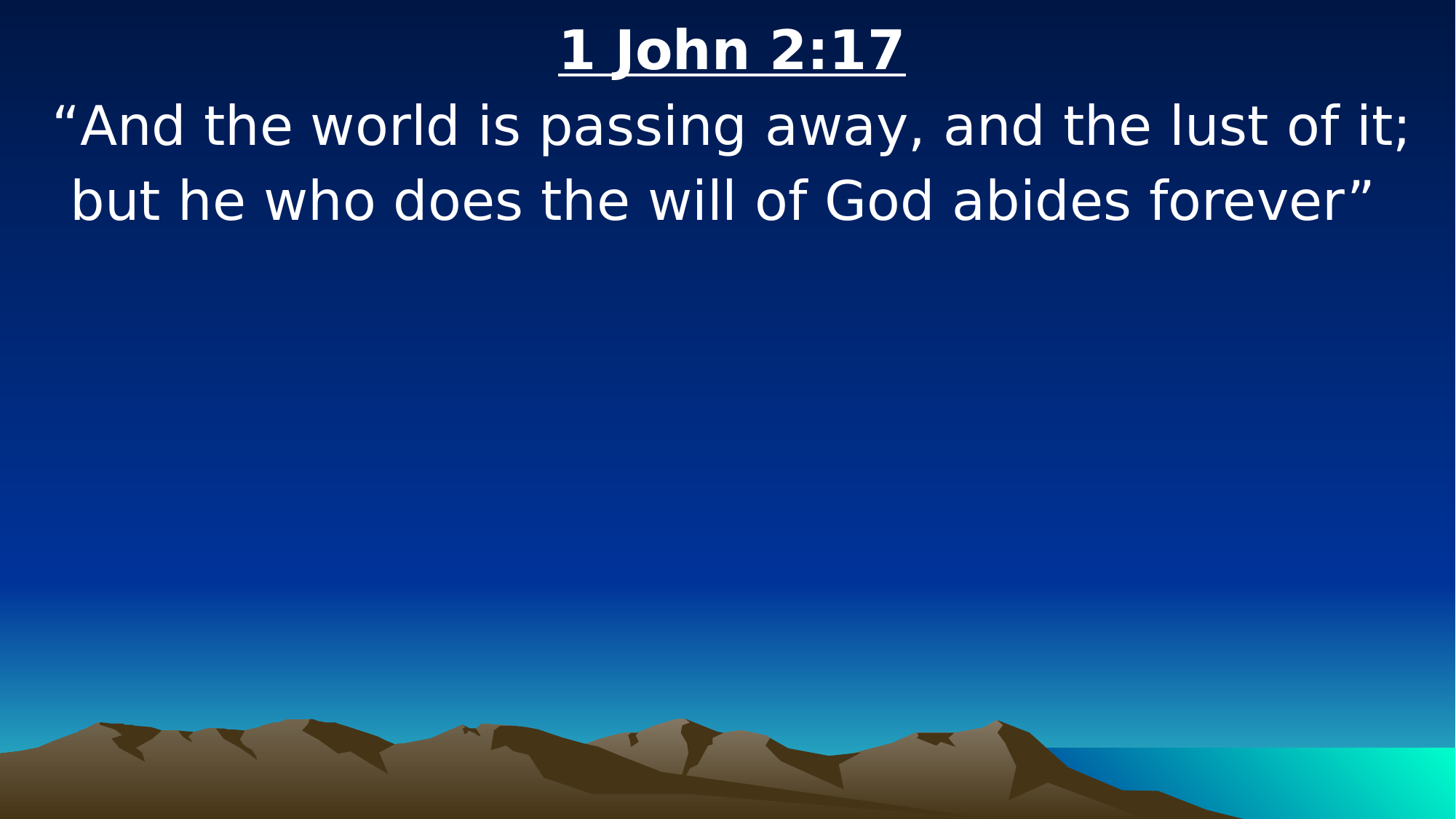

1 John 2:17
“And the world is passing away, and the lust of it; but he who does the will of God abides forever”